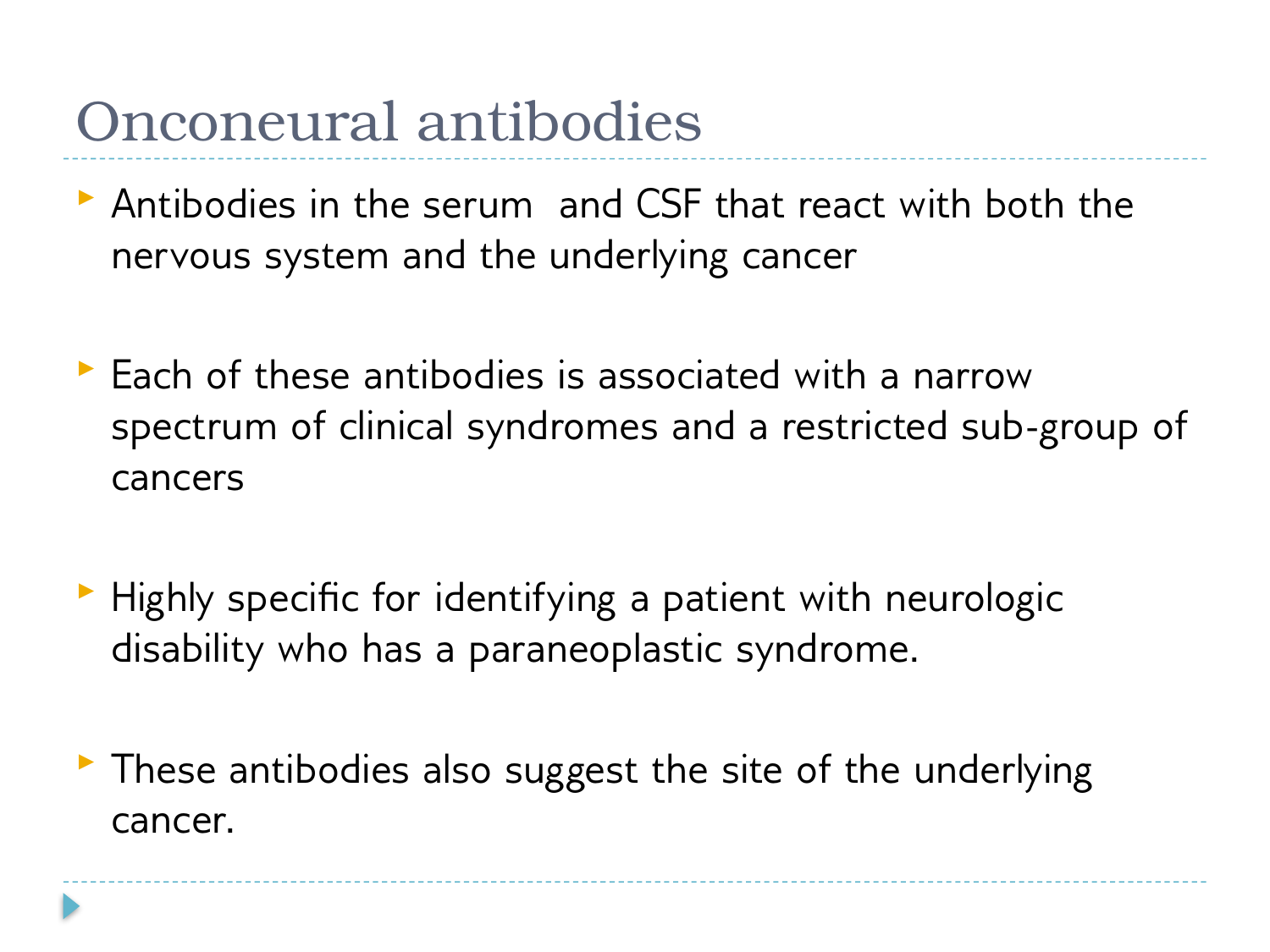

# Onconeural antibodies
Antibodies in the serum  and CSF that react with both the nervous system and the underlying cancer

Each of these antibodies is associated with a narrow spectrum of clinical syndromes and a restricted sub-group of cancers

Highly specific for identifying a patient with neurologic disability who has a paraneoplastic syndrome.

These antibodies also suggest the site of the underlying cancer.